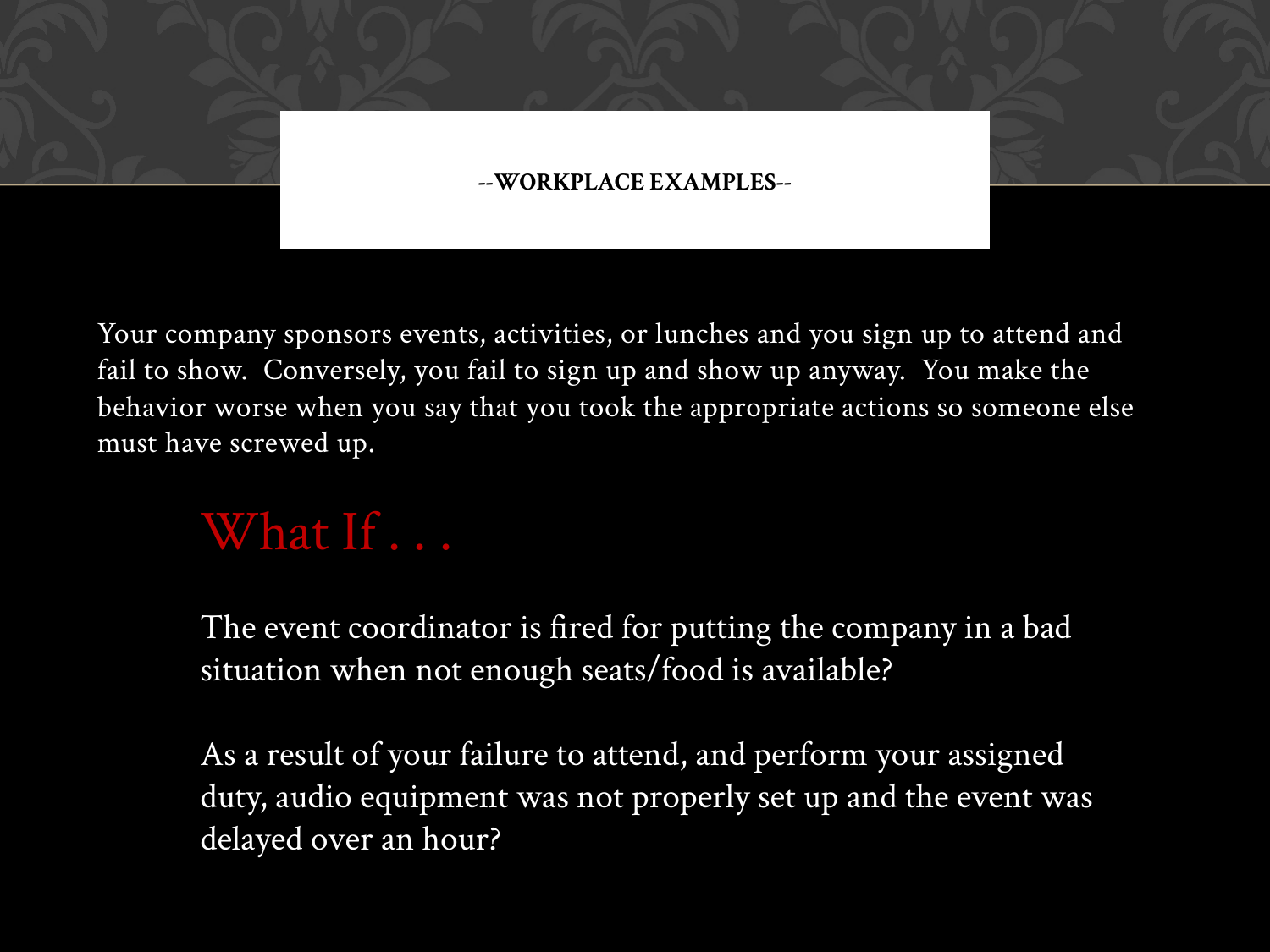

# --Workplace examples--
Your company sponsors events, activities, or lunches and you sign up to attend and fail to show.  Conversely, you fail to sign up and show up anyway.  You make the behavior worse when you say that you took the appropriate actions so someone else must have screwed up.
What If . . .

The event coordinator is fired for putting the company in a bad situation when not enough seats/food is available?

As a result of your failure to attend, and perform your assigned duty, audio equipment was not properly set up and the event was delayed over an hour?